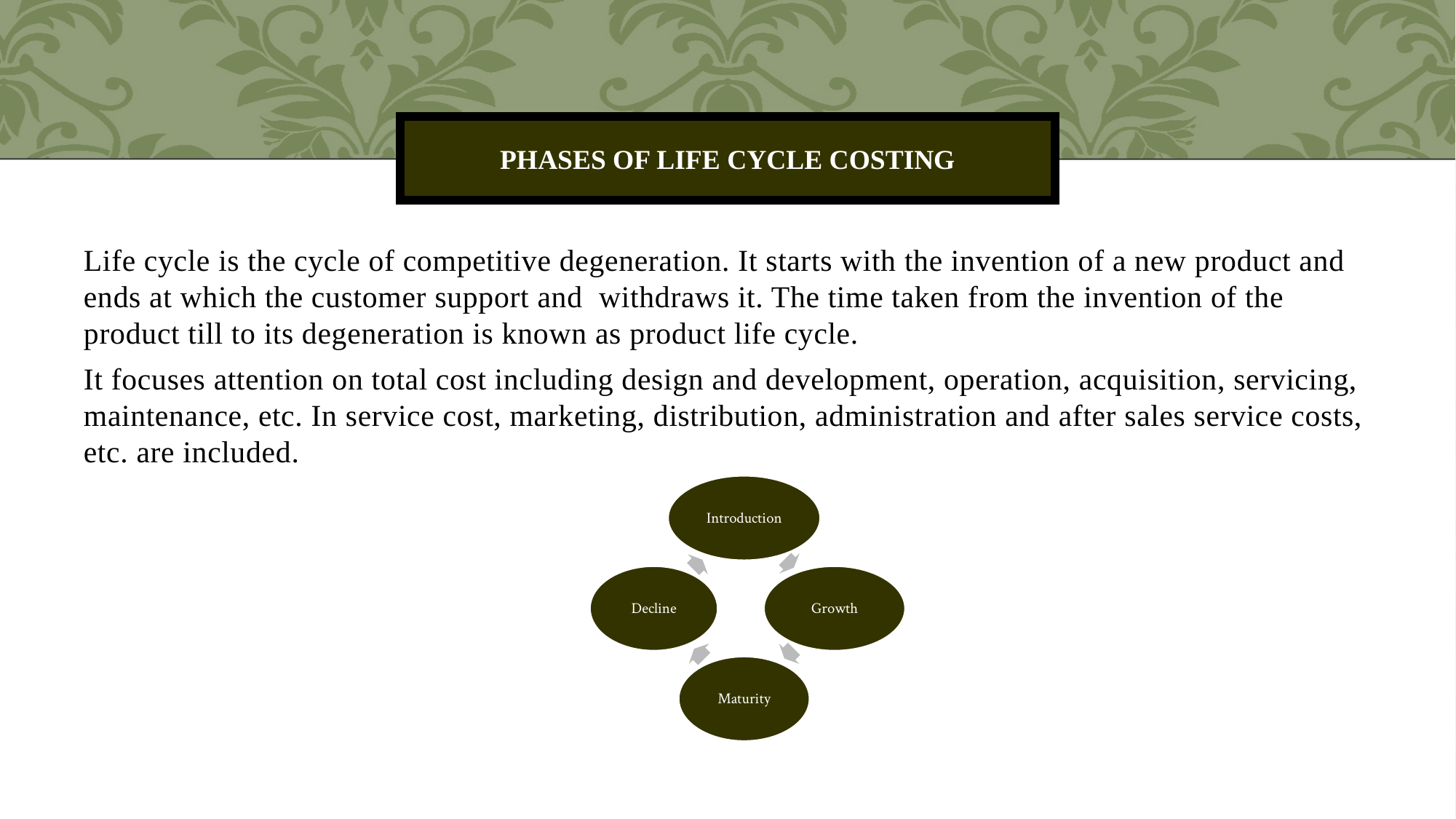

# Phases of Life Cycle Costing
Life cycle is the cycle of competitive degeneration. It starts with the invention of a new product and ends at which the customer support and  withdraws it. The time taken from the invention of the product till to its degeneration is known as product life cycle.
It focuses attention on total cost including design and development, operation, acquisition, servicing, maintenance, etc. In service cost, marketing, distribution, administration and after sales service costs, etc. are included.

Introduction

Growth

Maturity

Decline